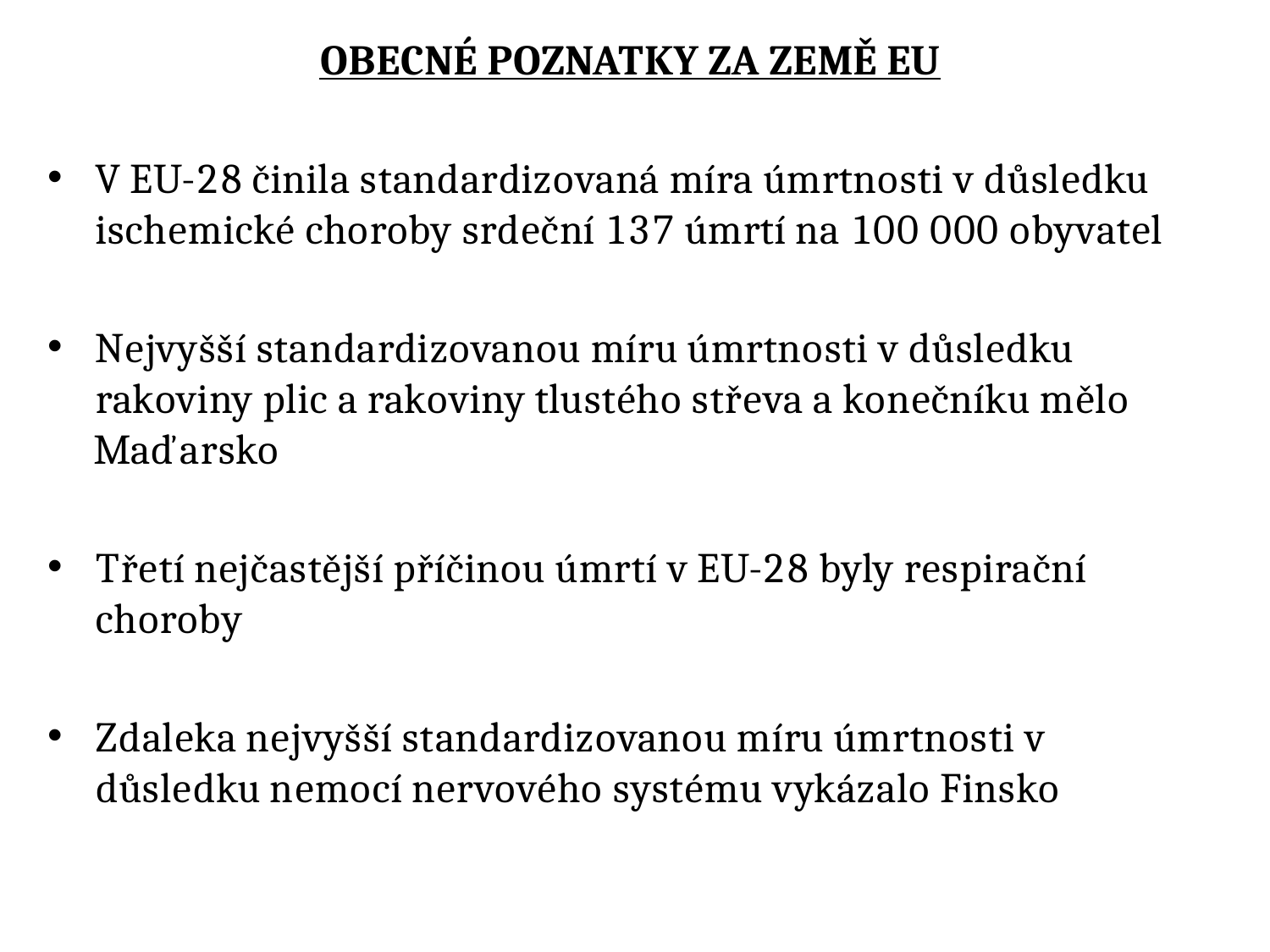

OBECNÉ POZNATKY ZA ZEMĚ EU

V EU-28 činila standardizovaná míra úmrtnosti v důsledku ischemické choroby srdeční 137 úmrtí na 100 000 obyvatel

Nejvyšší standardizovanou míru úmrtnosti v důsledku rakoviny plic a rakoviny tlustého střeva a konečníku mělo Maďarsko

Třetí nejčastější příčinou úmrtí v EU-28 byly respirační choroby

Zdaleka nejvyšší standardizovanou míru úmrtnosti v důsledku nemocí nervového systému vykázalo Finsko